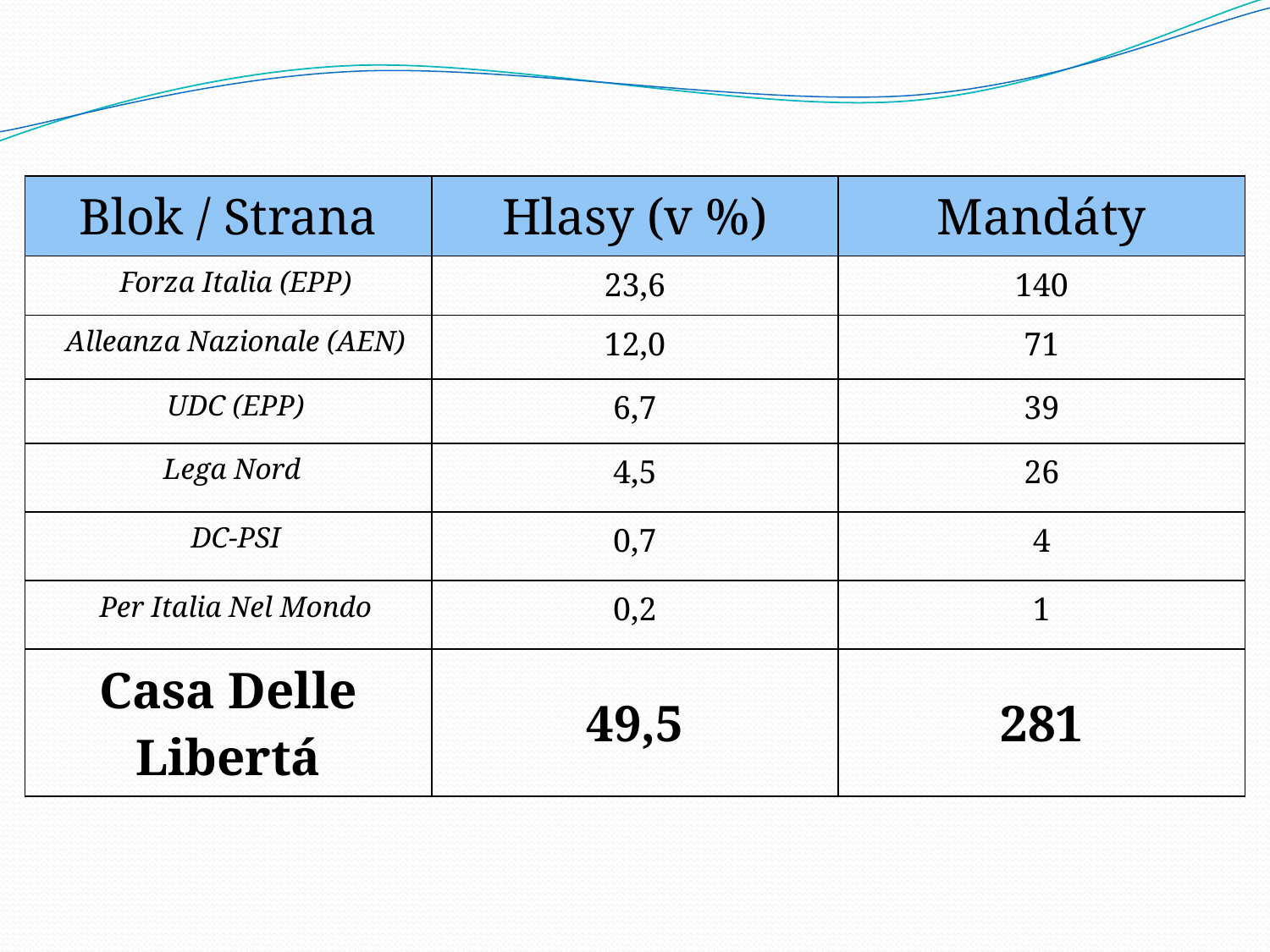

| Blok / Strana | Hlasy (v %) | Mandáty |
| --- | --- | --- |
| Forza Italia (EPP) | 23,6 | 140 |
| Alleanza Nazionale (AEN) | 12,0 | 71 |
| UDC (EPP) | 6,7 | 39 |
| Lega Nord | 4,5 | 26 |
| DC-PSI | 0,7 | 4 |
| Per Italia Nel Mondo | 0,2 | 1 |
| Casa Delle Libertá | 49,5 | 281 |